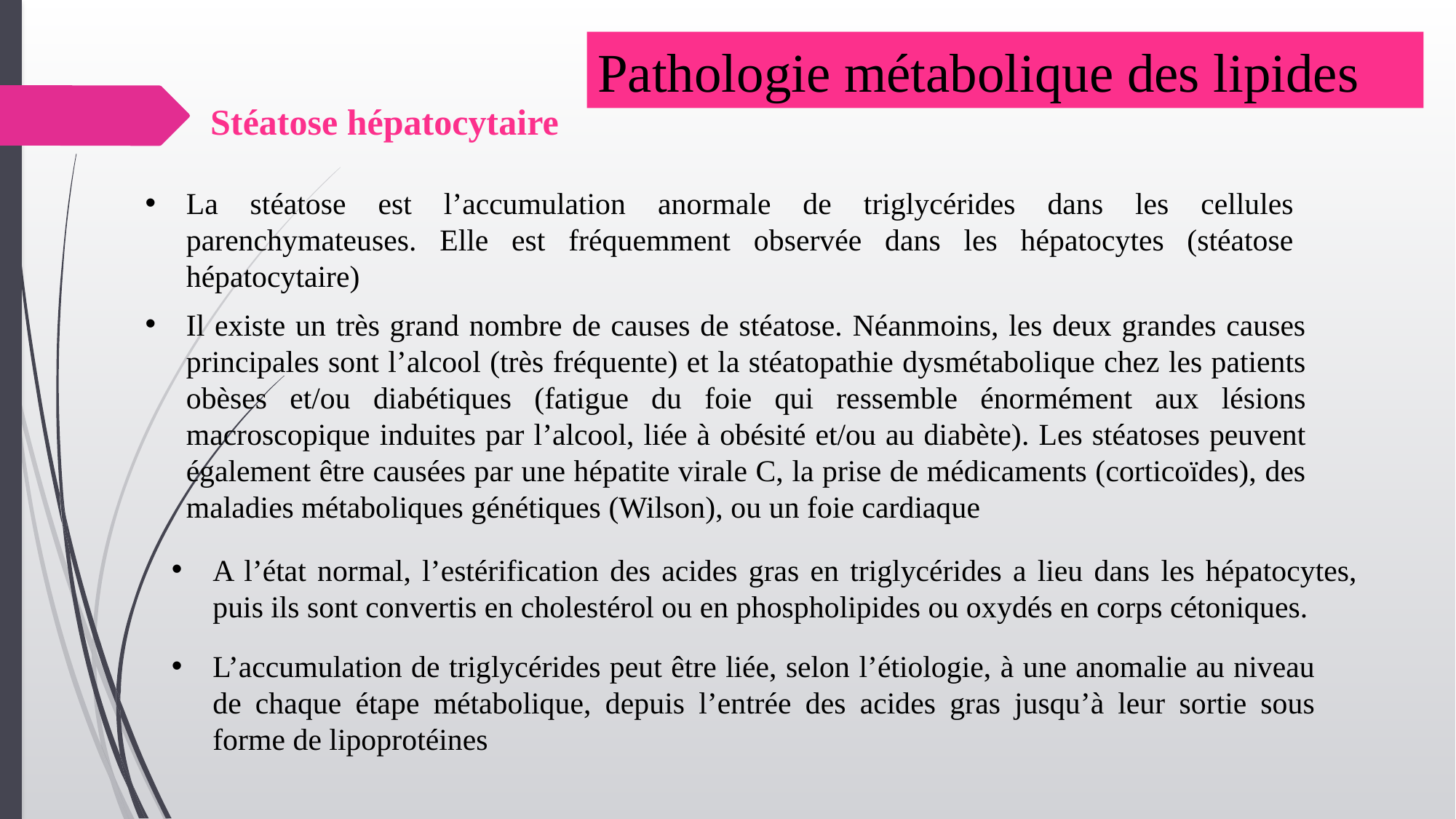

Pathologie métabolique des lipides
Stéatose hépatocytaire
La stéatose est l’accumulation anormale de triglycérides dans les cellules parenchymateuses. Elle est fréquemment observée dans les hépatocytes (stéatose hépatocytaire)
Il existe un très grand nombre de causes de stéatose. Néanmoins, les deux grandes causes principales sont l’alcool (très fréquente) et la stéatopathie dysmétabolique chez les patients obèses et/ou diabétiques (fatigue du foie qui ressemble énormément aux lésions macroscopique induites par l’alcool, liée à obésité et/ou au diabète). Les stéatoses peuvent également être causées par une hépatite virale C, la prise de médicaments (corticoïdes), des maladies métaboliques génétiques (Wilson), ou un foie cardiaque
A l’état normal, l’estérification des acides gras en triglycérides a lieu dans les hépatocytes, puis ils sont convertis en cholestérol ou en phospholipides ou oxydés en corps cétoniques.
L’accumulation de triglycérides peut être liée, selon l’étiologie, à une anomalie au niveau de chaque étape métabolique, depuis l’entrée des acides gras jusqu’à leur sortie sous forme de lipoprotéines